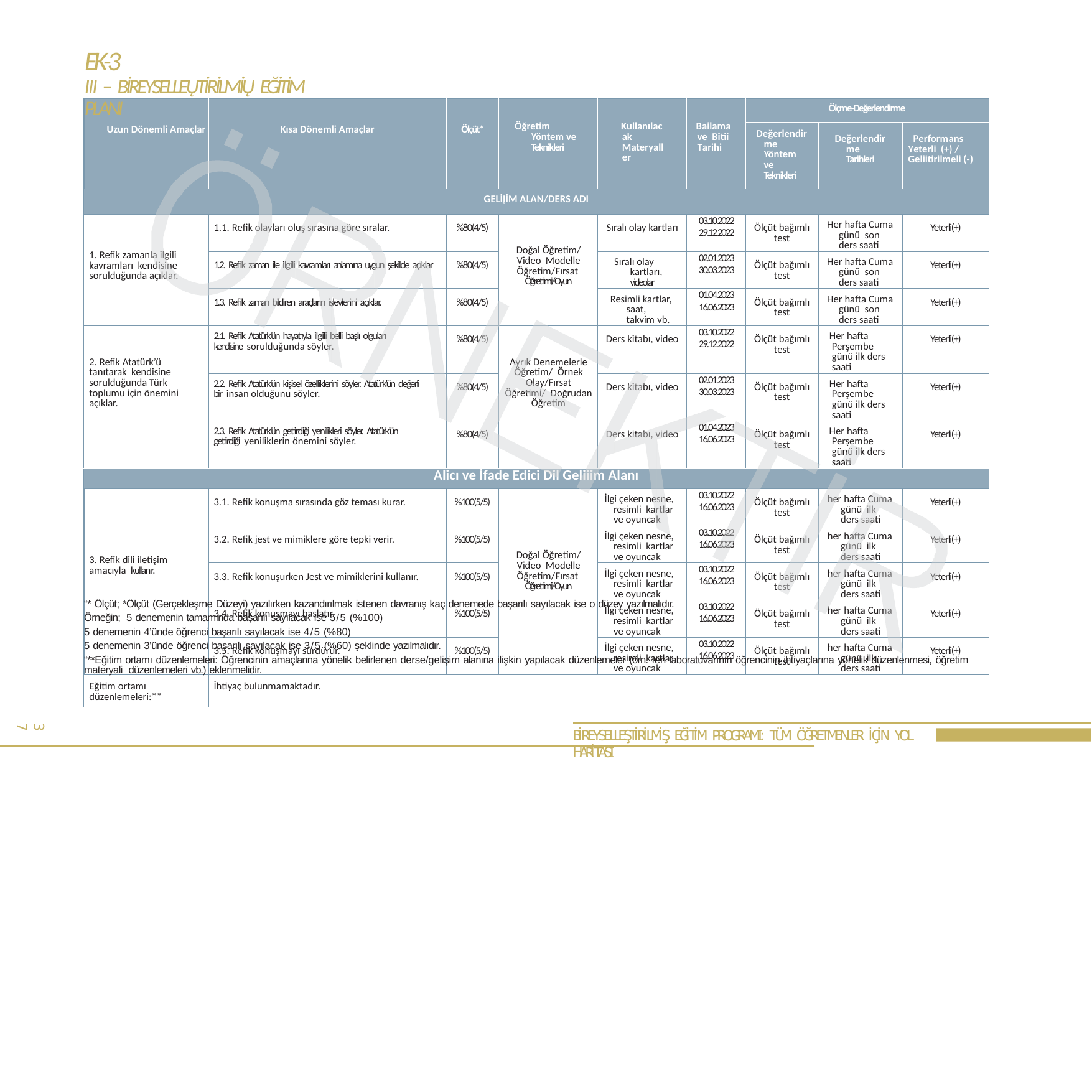

# EK-3
III – BİREYSELLEŲTİRİLMİŲ EĞİTİM PLANI
| Uzun Dönemli Amaçlar | Kısa Dönemli Amaçlar | Ölçüt\* | Öğretim Yöntem ve Teknikleri | Kullanılacak Materyaller | Bailama ve Bitii Tarihi | Ölçme-Değerlendirme |  |  |
| --- | --- | --- | --- | --- | --- | --- | --- | --- |
|  |  |  |  |  |  | Değerlendirme Yöntem ve Teknikleri | Değerlendirme Tarihleri | Performans Yeterli (+) / Geliitirilmeli (-) |
| GELİĮİM ALAN/DERS ADI |  |  |  |  |  |  |  |  |
| 1. Refik zamanla ilgili kavramları kendisine sorulduğunda açıklar. | 1.1. Refik olayları oluş sırasına göre sıralar. | %80(4/5) | Doğal Öğretim/ Video Modelle Öğretim/Fırsat Öğretimi/Oyun | Sıralı olay kartları | 03.10.2022 29.12.2022 | Ölçüt bağımlı test | Her hafta Cuma günü son ders saati | Yeterli(+) |
|  | 1.2. Refik zaman ile ilgili kavramları anlamına uygun şekilde açıklar | %80(4/5) |  | Sıralı olay kartları, videolar | 02.01.2023 30.03.2023 | Ölçüt bağımlı test | Her hafta Cuma günü son ders saati | Yeterli(+) |
|  | 1.3. Refik zaman bildiren araçların işlevlerini açıklar. | %80(4/5) |  | Resimli kartlar, saat, takvim vb. | 01.04.2023 16.06.2023 | Ölçüt bağımlı test | Her hafta Cuma günü son ders saati | Yeterli(+) |
| 2. Refik Atatürk’ü tanıtarak kendisine sorulduğunda Türk toplumu için önemini açıklar. | 2.1. Refik Atatürk’ün hayatıyla ilgili belli başlı olguları kendisine sorulduğunda söyler. | %80(4/5) | Ayrık Denemelerle Öğretim/ Örnek Olay/Fırsat Öğretimi/ Doğrudan Öğretim | Ders kitabı, video | 03.10.2022 29.12.2022 | Ölçüt bağımlı test | Her hafta Perşembe günü ilk ders saati | Yeterli(+) |
|  | 2.2. Refik Atatürk’ün kişisel özelliklerini söyler. Atatürk’ün değerli bir insan olduğunu söyler. | %80(4/5) |  | Ders kitabı, video | 02.01.2023 30.03.2023 | Ölçüt bağımlı test | Her hafta Perşembe günü ilk ders saati | Yeterli(+) |
|  | 2.3. Refik Atatürk’ün getirdiği yenilikleri söyler. Atatürk’ün getirdiği yeniliklerin önemini söyler. | %80(4/5) |  | Ders kitabı, video | 01.04.2023 16.06.2023 | Ölçüt bağımlı test | Her hafta Perşembe günü ilk ders saati | Yeterli(+) |
| Alicı ve İfade Edici Dil Geliiim Alanı |  |  |  |  |  |  |  |  |
| 3. Refik dili iletişim amacıyla kullanır. | 3.1. Refik konuşma sırasında göz teması kurar. | %100(5/5) | Doğal Öğretim/ Video Modelle Öğretim/Fırsat Öğretimi/Oyun | İlgi çeken nesne, resimli kartlar ve oyuncak | 03.10.2022 16.06.2023 | Ölçüt bağımlı test | her hafta Cuma günü ilk ders saati | Yeterli(+) |
|  | 3.2. Refik jest ve mimiklere göre tepki verir. | %100(5/5) |  | İlgi çeken nesne, resimli kartlar ve oyuncak | 03.10.2022 16.06.2023 | Ölçüt bağımlı test | her hafta Cuma günü ilk ders saati | Yeterli(+) |
|  | 3.3. Refik konuşurken Jest ve mimiklerini kullanır. | %100(5/5) |  | İlgi çeken nesne, resimli kartlar ve oyuncak | 03.10.2022 16.06.2023 | Ölçüt bağımlı test | her hafta Cuma günü ilk ders saati | Yeterli(+) |
|  | 3.4. Refik konuşmayı başlatır. | %100(5/5) |  | İlgi çeken nesne, resimli kartlar ve oyuncak | 03.10.2022 16.06.2023 | Ölçüt bağımlı test | her hafta Cuma günü ilk ders saati | Yeterli(+) |
|  | 3.5. Refik konuşmayı sürdürür. | %100(5/5) |  | İlgi çeken nesne, resimli kartlar ve oyuncak | 03.10.2022 16.06.2023 | Ölçüt bağımlı test | her hafta Cuma günü ilk ders saati | Yeterli(+) |
| Eğitim ortamı düzenlemeleri:\*\* | İhtiyaç bulunmamaktadır. |  |  |  |  |  |  |  |

“* Ölçüt; *Ölçüt (Gerçekleşme Düzeyi) yazılırken kazandırılmak istenen davranış kaç denemede başarılı sayılacak ise o düzey yazılmalıdır. Örneğin;  5 denemenin tamamında başarılı sayılacak ise 5/5 (%100)
5 denemenin 4’ünde öğrenci başarılı sayılacak ise 4/5 (%80)
5 denemenin 3’ünde öğrenci başarılı sayılacak ise 3/5 (%60) şeklinde yazılmalıdır.
“**Eğitim ortamı düzenlemeleri: Öğrencinin amaçlarına yönelik belirlenen derse/gelişim alanına ilişkin yapılacak düzenlemeler (örn. fen laboratuvarının öğrencinin ihtiyaçlarına yönelik düzenlenmesi, öğretim materyali  düzenlemeleri vb.) eklenmelidir.
37

BİREYSELLEŞTİRİLMİŞ EĞİTİM PROGRAMI: TÜM ÖĞRETMENLER İÇİN YOL HARİTASI